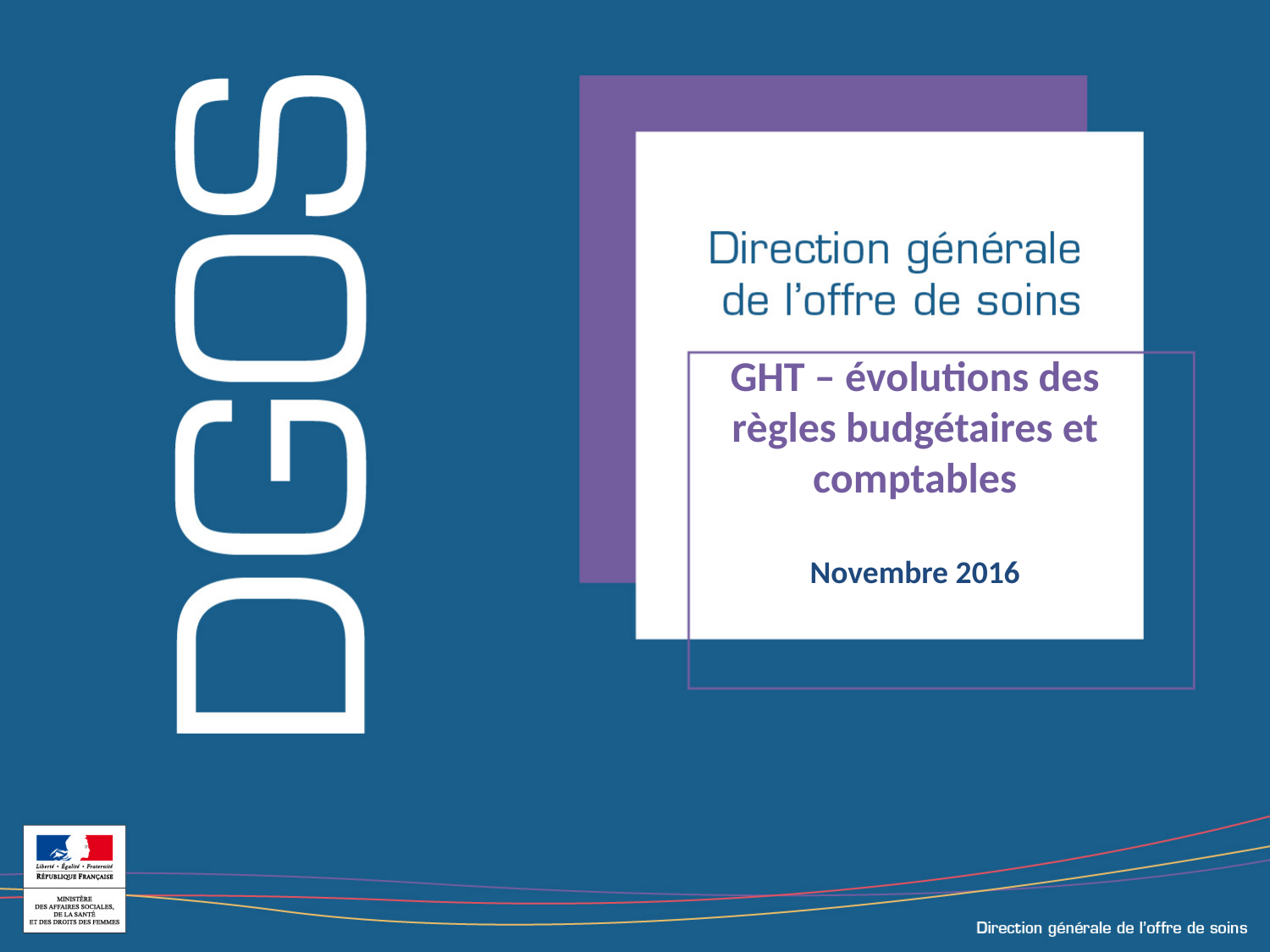

GHT – évolutions des règles budgétaires et comptables

Novembre 2016